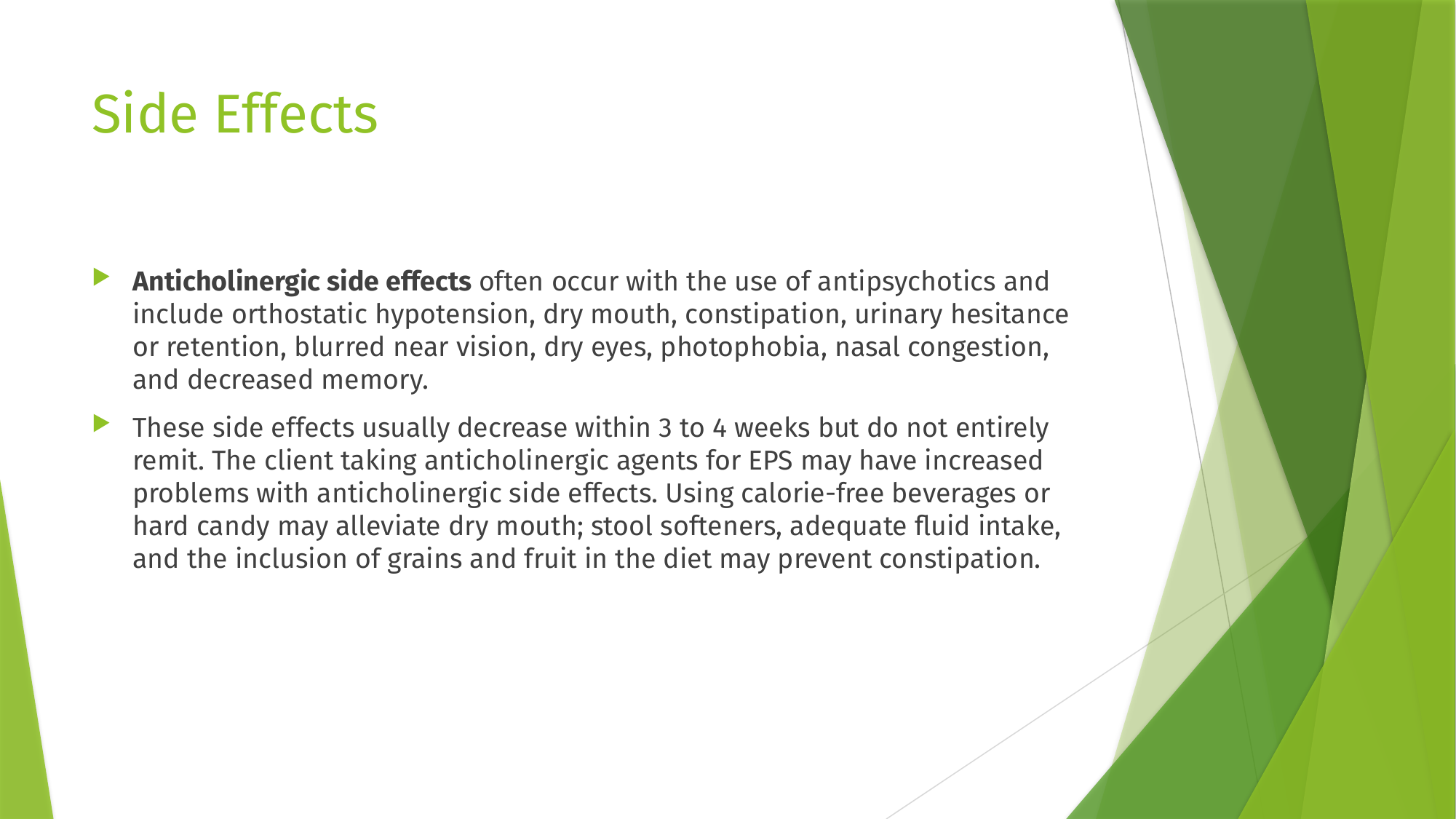

# Side Effects
Anticholinergic side effects often occur with the use of antipsychotics and include orthostatic hypotension, dry mouth, constipation, urinary hesitance or retention, blurred near vision, dry eyes, photophobia, nasal congestion, and decreased memory.
These side effects usually decrease within 3 to 4 weeks but do not entirely remit. The client taking anticholinergic agents for EPS may have increased problems with anticholinergic side effects. Using calorie-free beverages or hard candy may alleviate dry mouth; stool softeners, adequate fluid intake, and the inclusion of grains and fruit in the diet may prevent constipation.